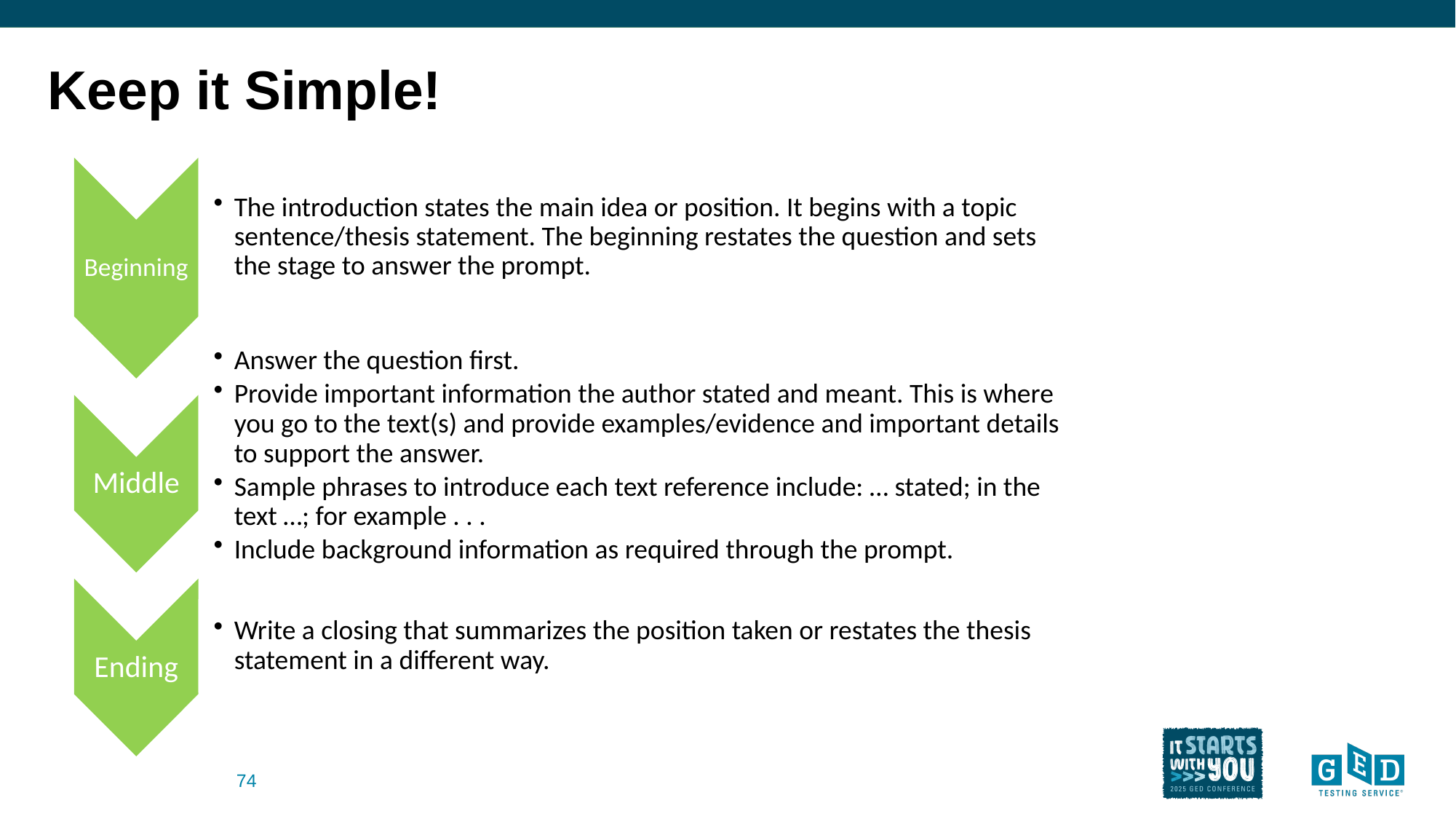

# Keep it Simple!
Beginning
The introduction states the main idea or position. It begins with a topic sentence/thesis statement. The beginning restates the question and sets the stage to answer the prompt.
Middle
Answer the question first.
Provide important information the author stated and meant. This is where you go to the text(s) and provide examples/evidence and important details to support the answer.
Sample phrases to introduce each text reference include: … stated; in the text …; for example . . .
Include background information as required through the prompt.
Ending
Write a closing that summarizes the position taken or restates the thesis statement in a different way.
74